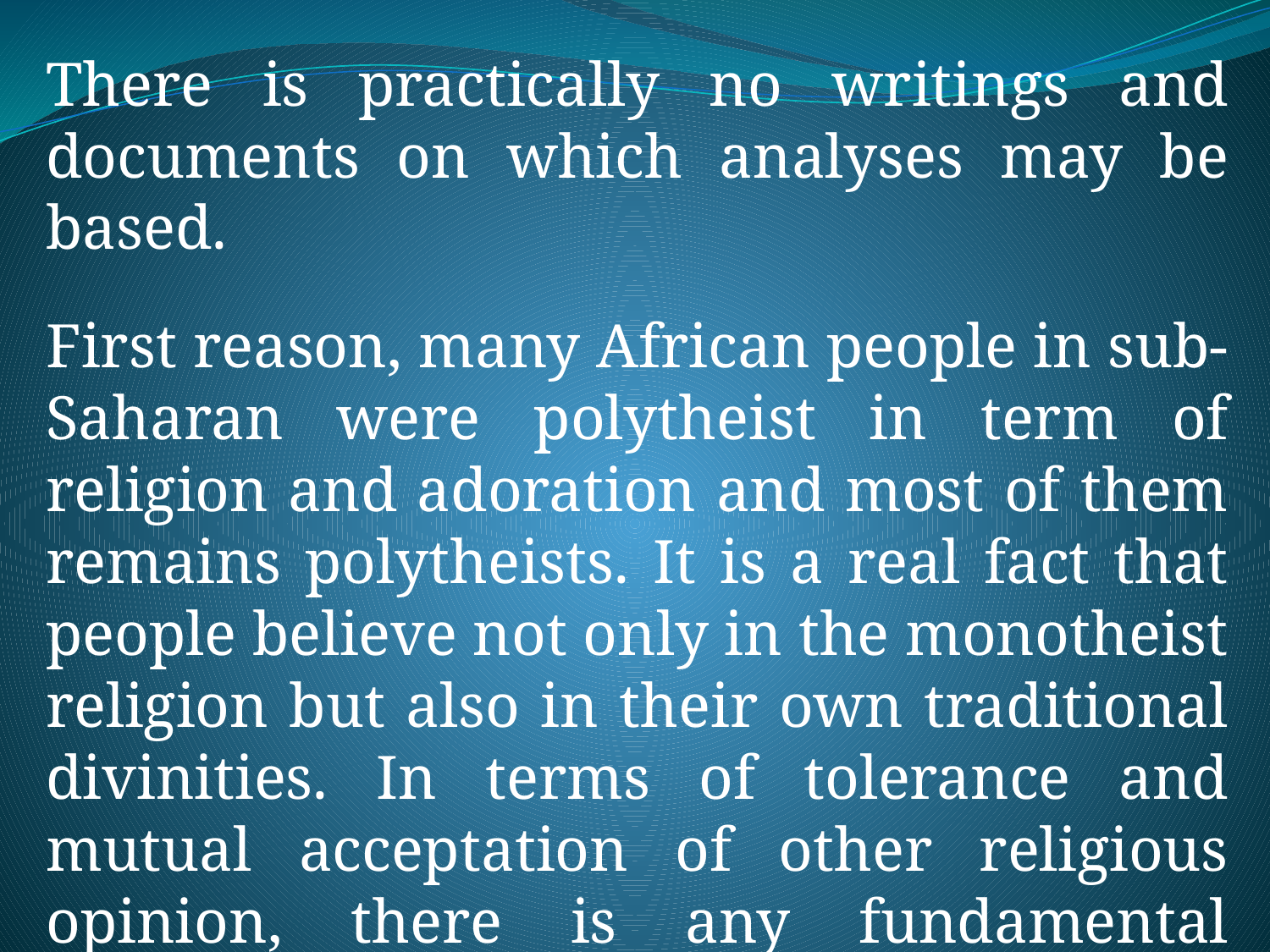

There is practically no writings and documents on which analyses may be based.

First reason, many African people in sub-Saharan were polytheist in term of religion and adoration and most of them remains polytheists. It is a real fact that people believe not only in the monotheist religion but also in their own traditional divinities. In terms of tolerance and mutual acceptation of other religious opinion, there is any fundamental problem.